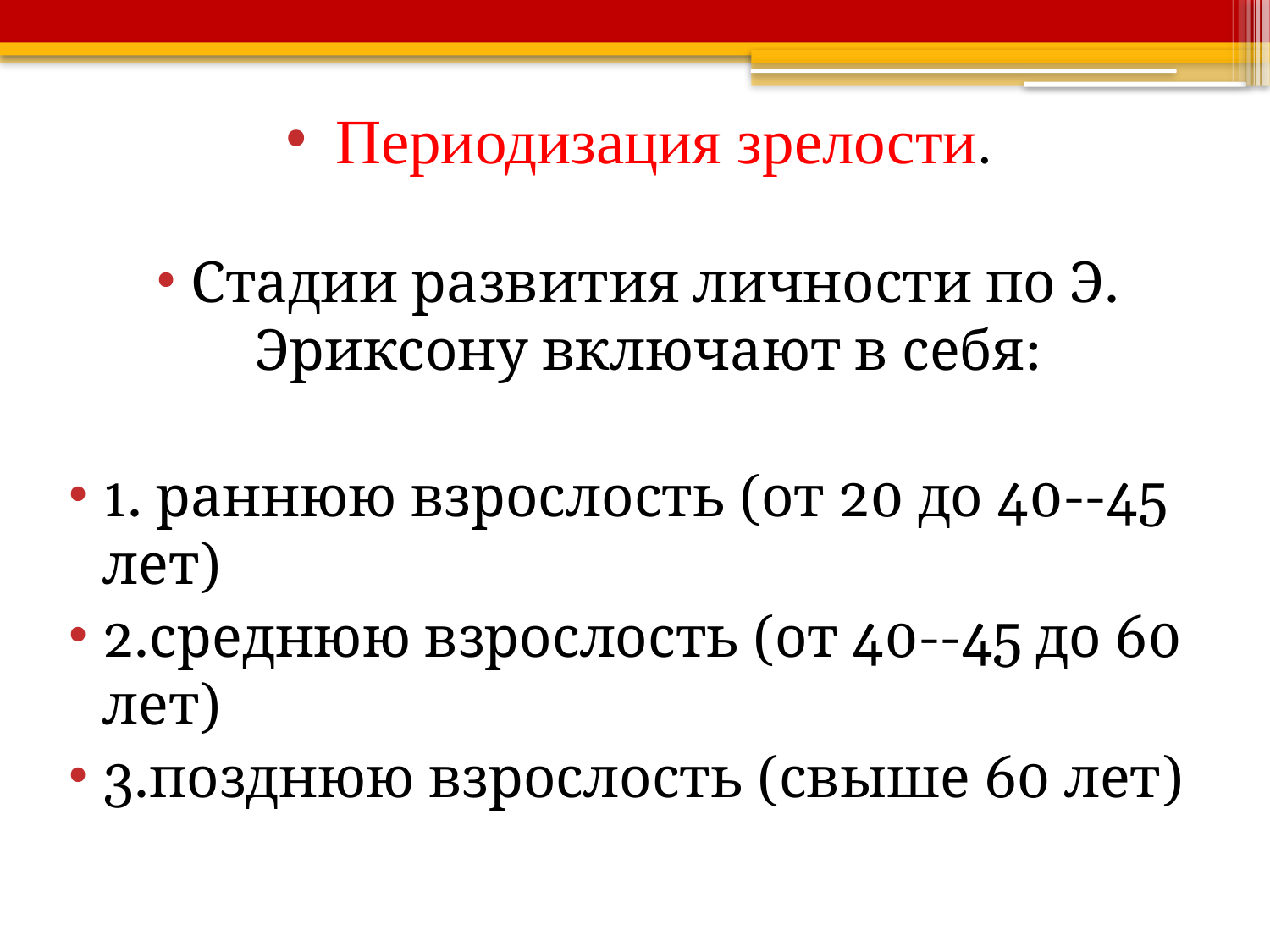

Периодизация зрелости.

Стадии развития личности по Э. Эриксону включают в себя:

1. раннюю взрослость (от 20 до 40--45 лет)
2.среднюю взрослость (от 40--45 до 60 лет)
3.позднюю взрослость (свыше 60 лет)